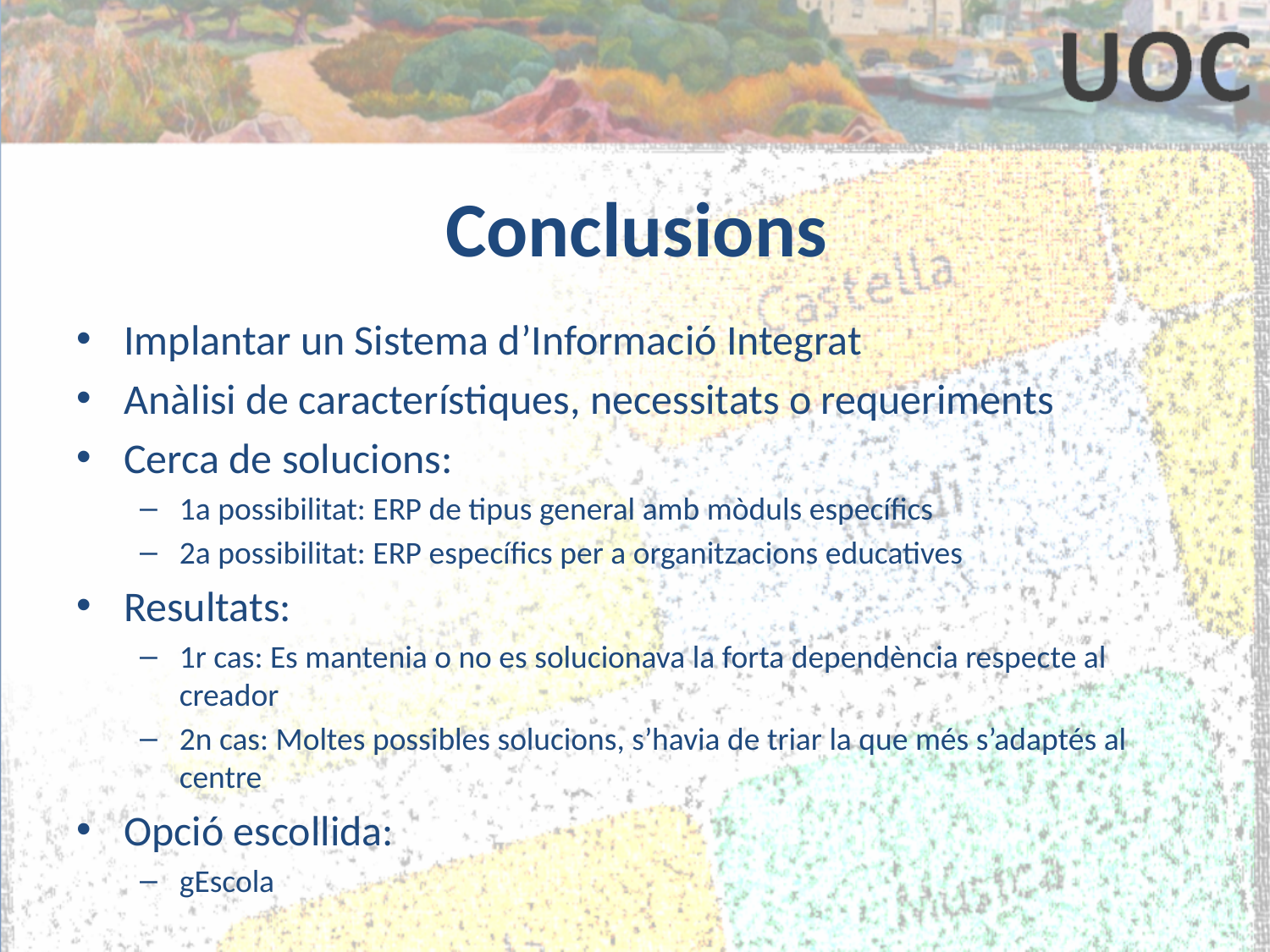

# Conclusions
Implantar un Sistema d’Informació Integrat
Anàlisi de característiques, necessitats o requeriments
Cerca de solucions:
1a possibilitat: ERP de tipus general amb mòduls específics
2a possibilitat: ERP específics per a organitzacions educatives
Resultats:
1r cas: Es mantenia o no es solucionava la forta dependència respecte al creador
2n cas: Moltes possibles solucions, s’havia de triar la que més s’adaptés al centre
Opció escollida:
gEscola